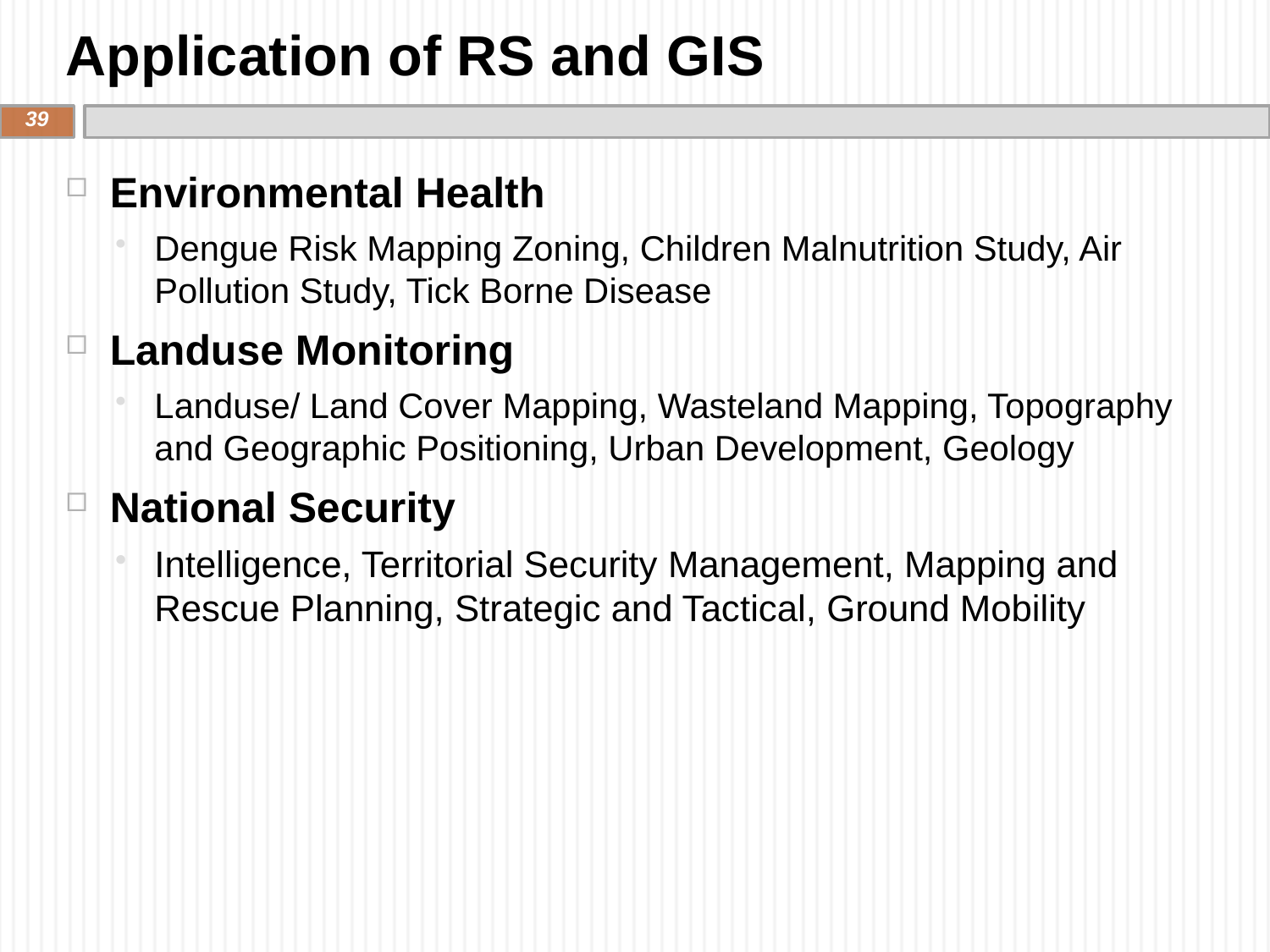

# Application of RS and GIS
39
Environmental Health
Dengue Risk Mapping Zoning, Children Malnutrition Study, Air Pollution Study, Tick Borne Disease
Landuse Monitoring
Landuse/ Land Cover Mapping, Wasteland Mapping, Topography and Geographic Positioning, Urban Development, Geology
National Security
Intelligence, Territorial Security Management, Mapping and Rescue Planning, Strategic and Tactical, Ground Mobility